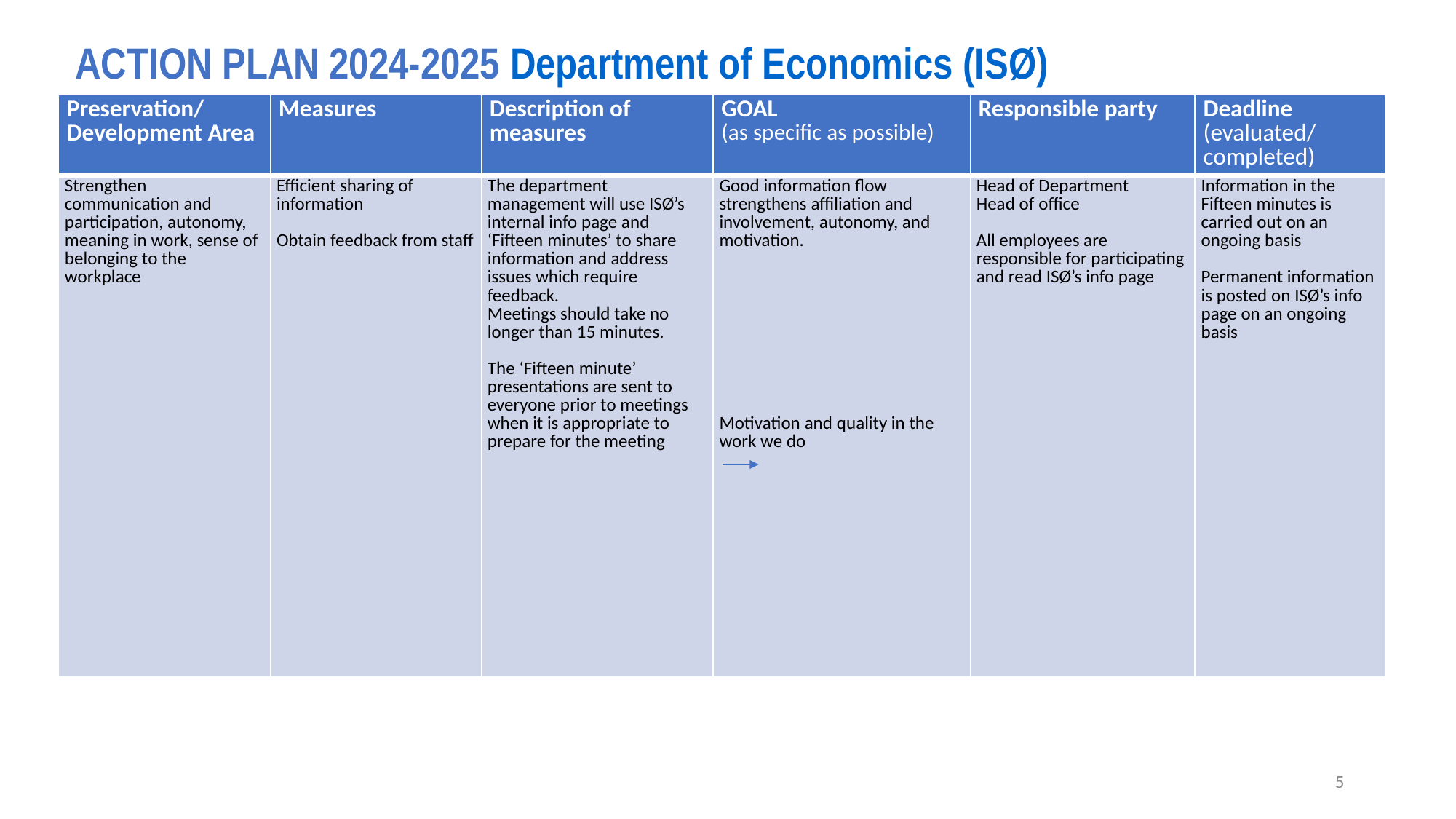

# ACTION PLAN 2024-2025 Department of Economics (ISØ)
| Preservation/ Development Area | Measures | Description of measures | GOAL (as specific as possible) | Responsible party | Deadline (evaluated/ completed) |
| --- | --- | --- | --- | --- | --- |
| Strengthen communication and participation, autonomy, meaning in work, sense of belonging to the workplace | Efficient sharing of information Obtain feedback from staff | The department management will use ISØ’s internal info page and ‘Fifteen minutes’ to share information and address issues which require feedback. Meetings should take no longer than 15 minutes. The ‘Fifteen minute’ presentations are sent to everyone prior to meetings when it is appropriate to prepare for the meeting | Good information flow strengthens affiliation and involvement, autonomy, and motivation. Motivation and quality in the work we do | Head of Department Head of office All employees are responsible for participating and read ISØ’s info page | Information in the Fifteen minutes is carried out on an ongoing basis Permanent information is posted on ISØ’s info page on an ongoing basis |
5